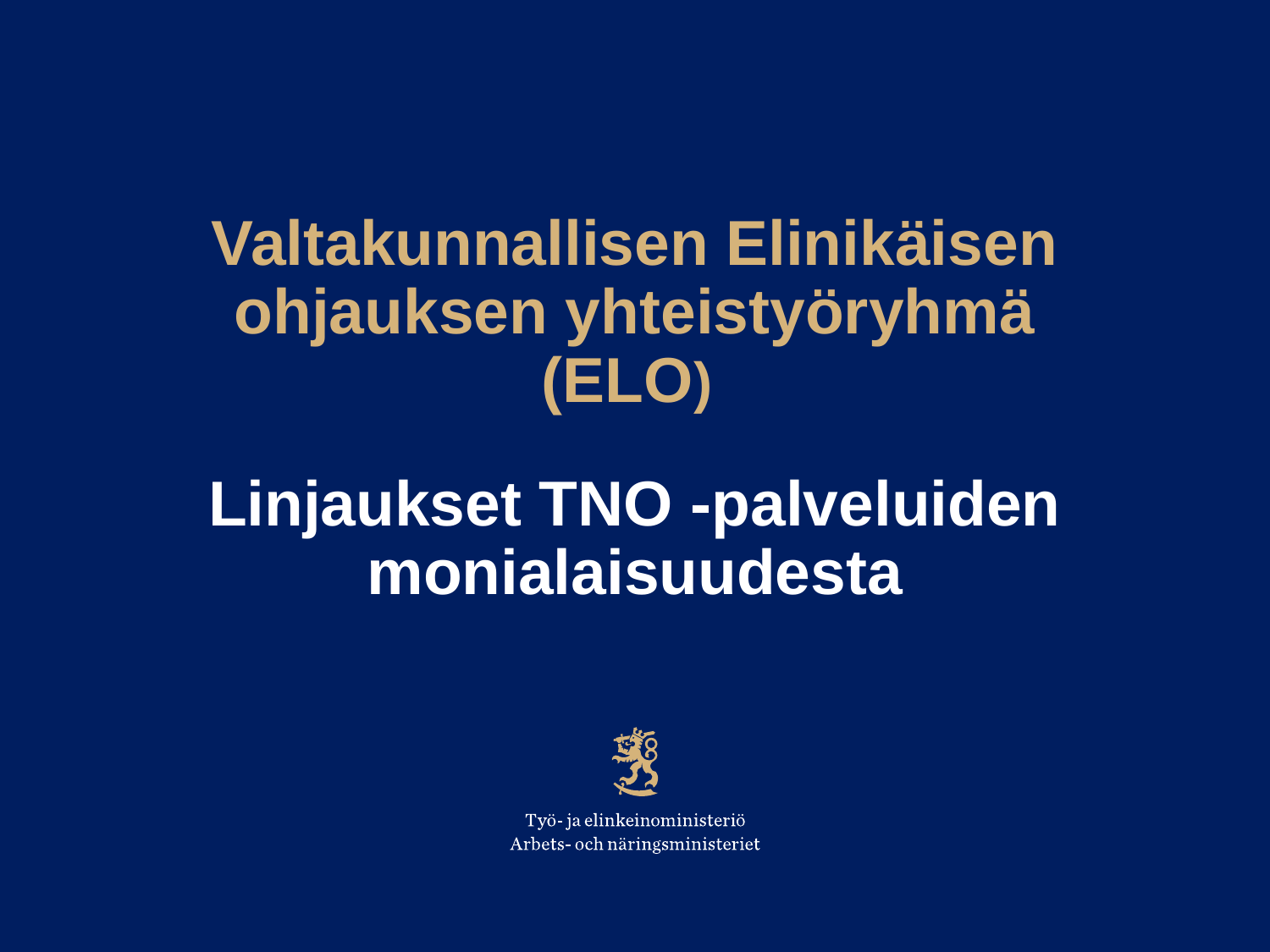

# Valtakunnallisen Elinikäisen ohjauksen yhteistyöryhmä (ELO)
Linjaukset TNO -palveluiden monialaisuudesta